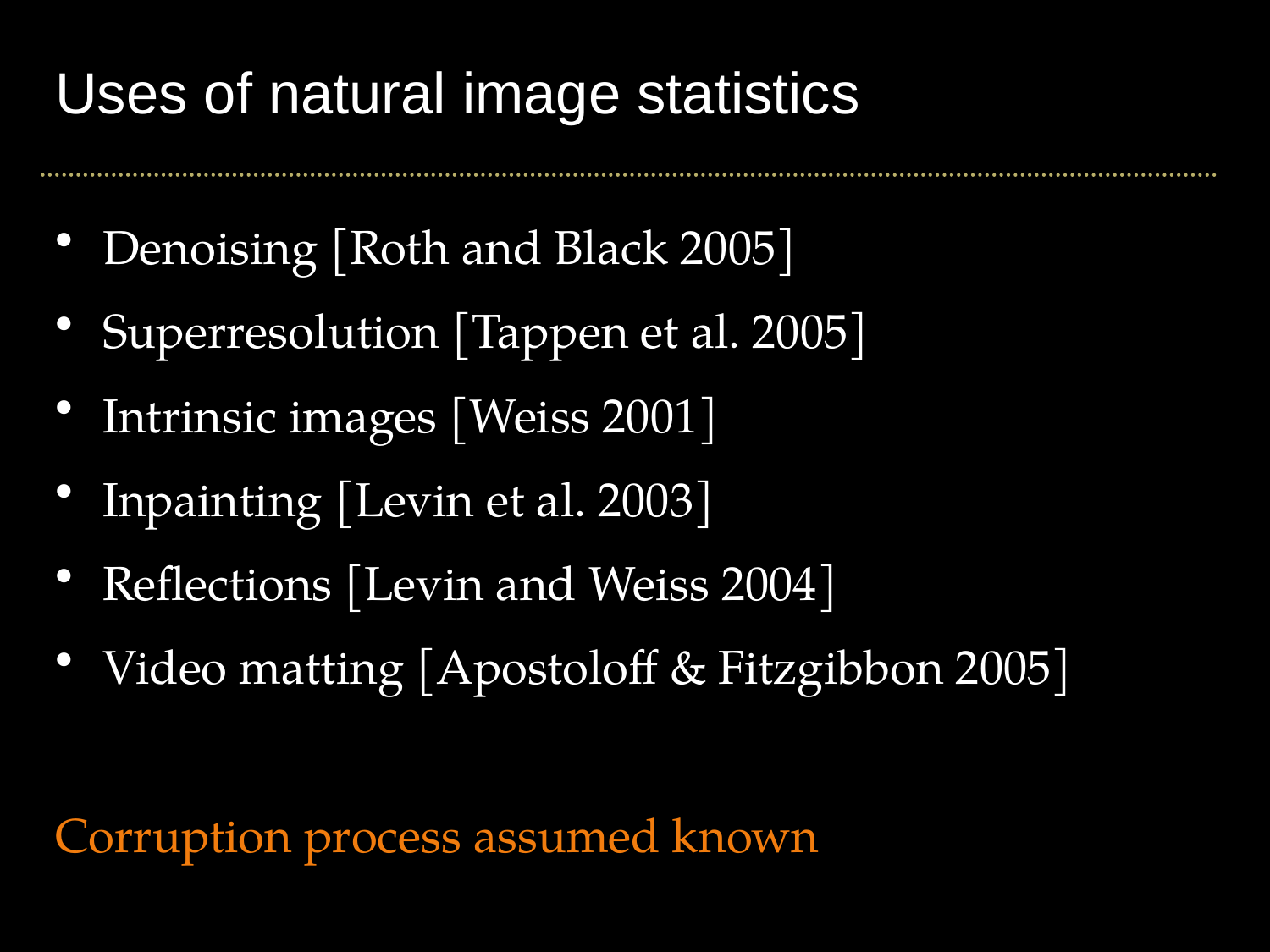

# Uses of natural image statistics

Denoising [Roth and Black 2005]
Superresolution [Tappen et al. 2005]
Intrinsic images [Weiss 2001]
Inpainting [Levin et al. 2003]
Reflections [Levin and Weiss 2004]
Video matting [Apostoloff & Fitzgibbon 2005]

Corruption process assumed known